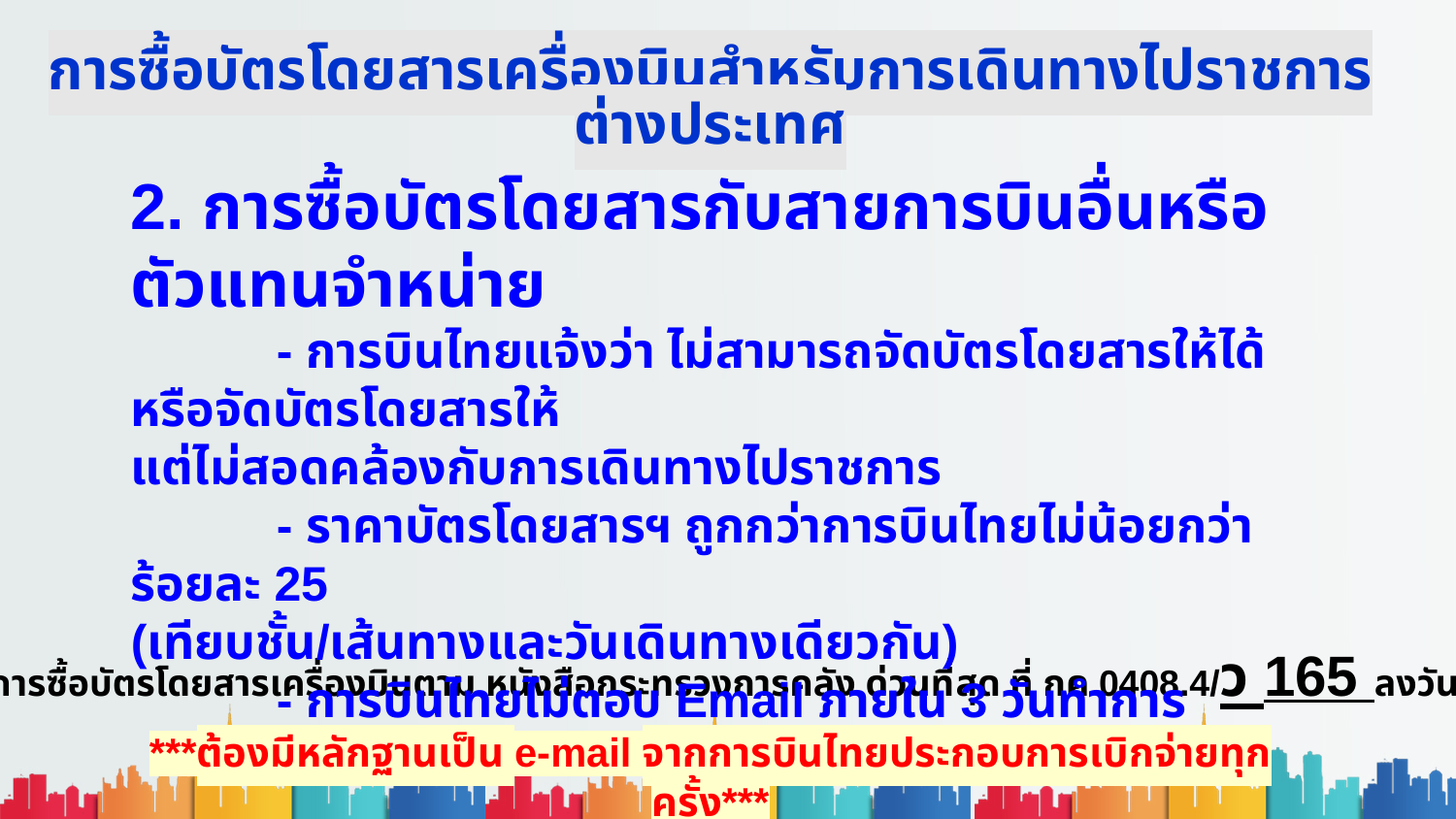

การซื้อบัตรโดยสารเครื่องบินสำหรับการเดินทางไปราชการต่างประเทศ
2. การซื้อบัตรโดยสารกับสายการบินอื่นหรือตัวแทนจำหน่าย
	- การบินไทยแจ้งว่า ไม่สามารถจัดบัตรโดยสารให้ได้ หรือจัดบัตรโดยสารให้
แต่ไม่สอดคล้องกับการเดินทางไปราชการ
	- ราคาบัตรโดยสารฯ ถูกกว่าการบินไทยไม่น้อยกว่าร้อยละ 25
(เทียบชั้น/เส้นทางและวันเดินทางเดียวกัน)
	- การบินไทยไม่ตอบ Email ภายใน 3 วันทำการ
***ต้องมีหลักฐานเป็น e-mail จากการบินไทยประกอบการเบิกจ่ายทุกครั้ง***
อ้างอิงหลักเกณฑ์การซื้อบัตรโดยสารเครื่องบินตาม หนังสือกระทรวงการคลัง ด่วนที่สุด ที่ กค 0408.4/ว 165 ลงวันที่ 22 ธ.ค. 2559